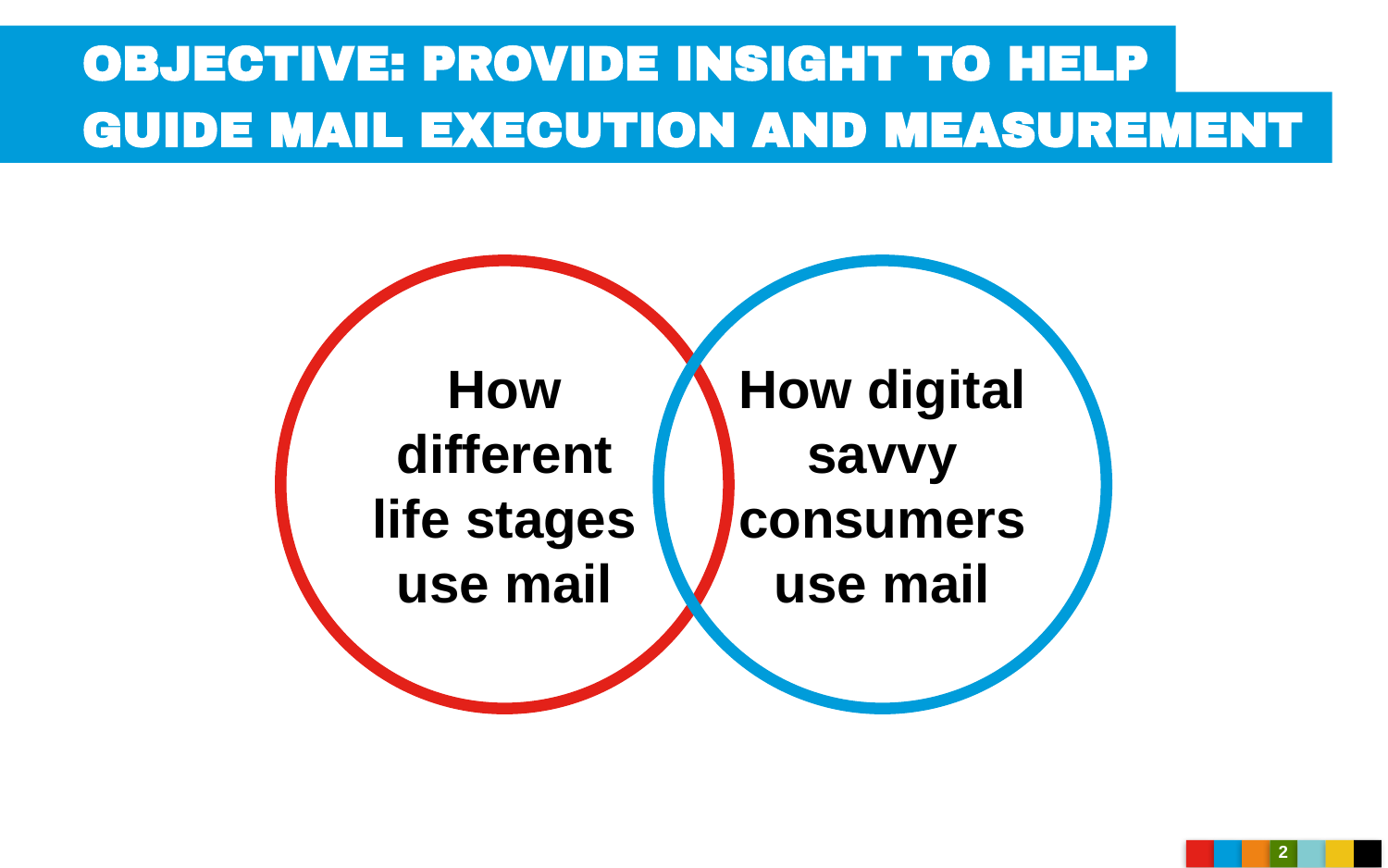

Objective: Provide insight TO HELP
GUIDE mail EXECUTION AND Measurement
How different life stages use mail
How digital savvy consumers use mail
2